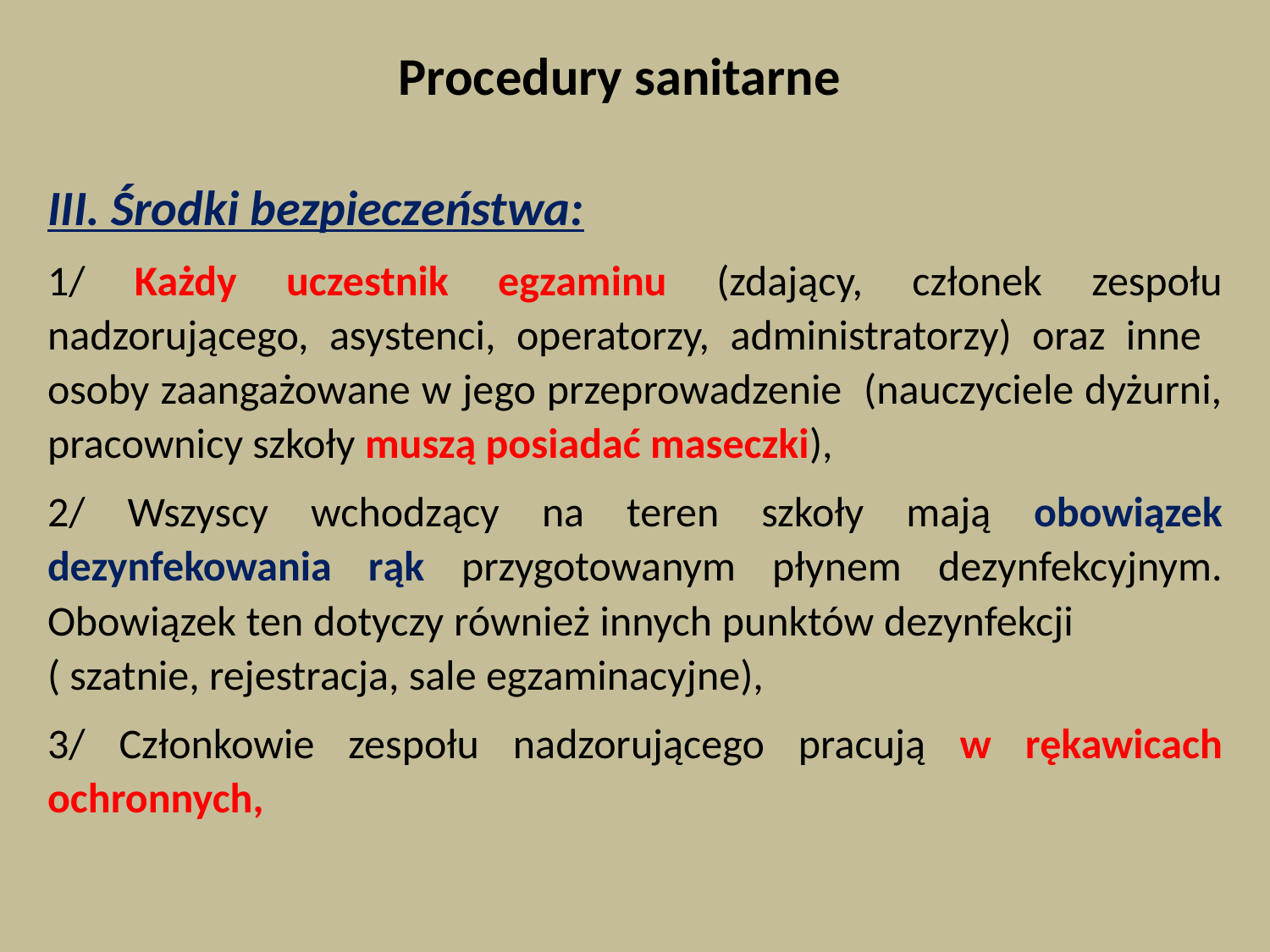

Procedury sanitarne
III. Środki bezpieczeństwa:
1/ Każdy uczestnik egzaminu (zdający, członek zespołu nadzorującego, asystenci, operatorzy, administratorzy) oraz inne  osoby zaangażowane w jego przeprowadzenie  (nauczyciele dyżurni, pracownicy szkoły muszą posiadać maseczki),
2/ Wszyscy wchodzący na teren szkoły mają obowiązek dezynfekowania rąk przygotowanym płynem dezynfekcyjnym. Obowiązek ten dotyczy również innych punktów dezynfekcji                ( szatnie, rejestracja, sale egzaminacyjne),
3/ Członkowie zespołu nadzorującego pracują w rękawicach ochronnych,